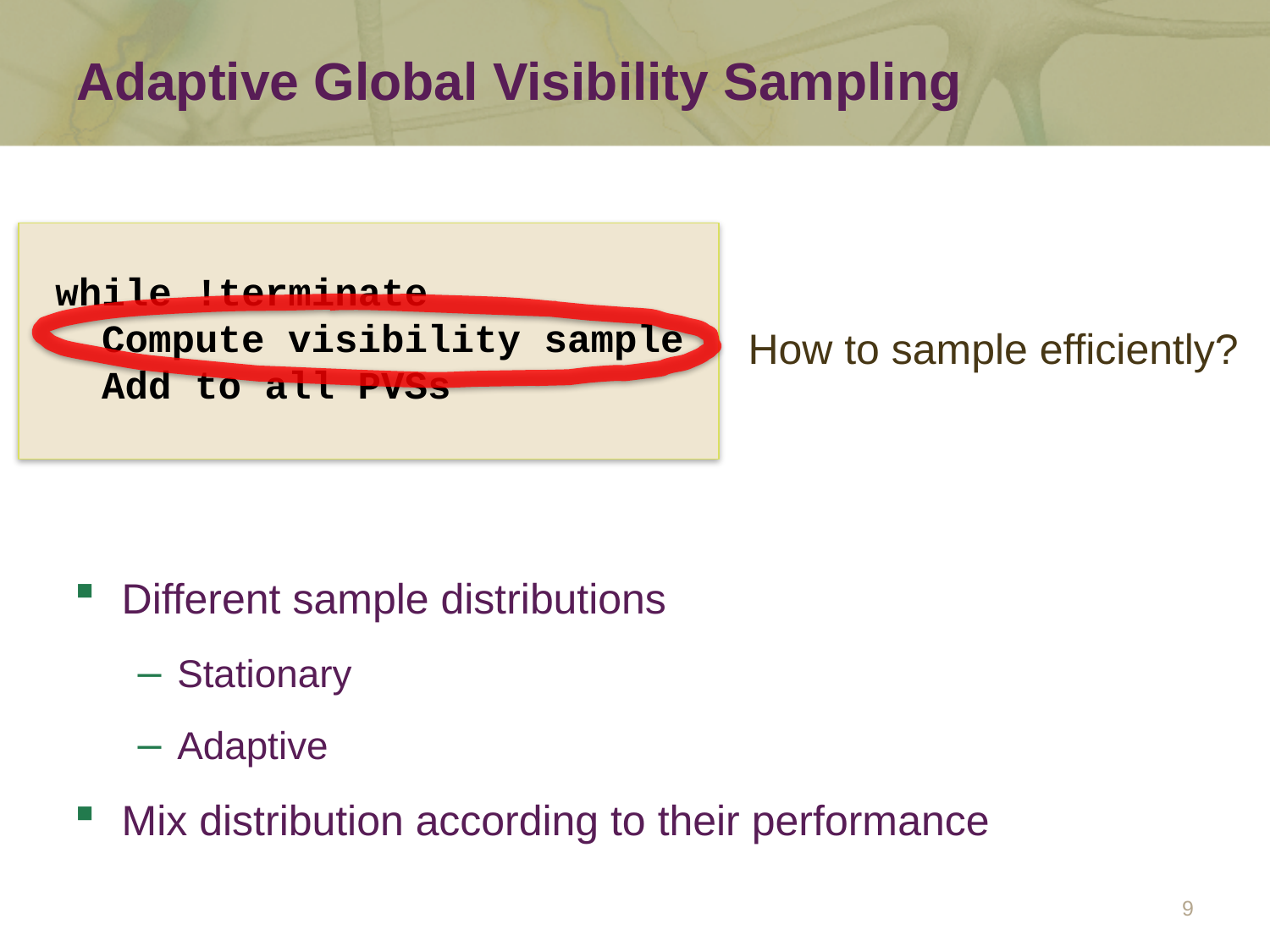

# Adaptive Global Visibility Sampling

while !terminate
  Compute visibility sample
  Add to all PVSs

How to sample efficiently?

Different sample distributions
Stationary
Adaptive
Mix distribution according to their performance

9